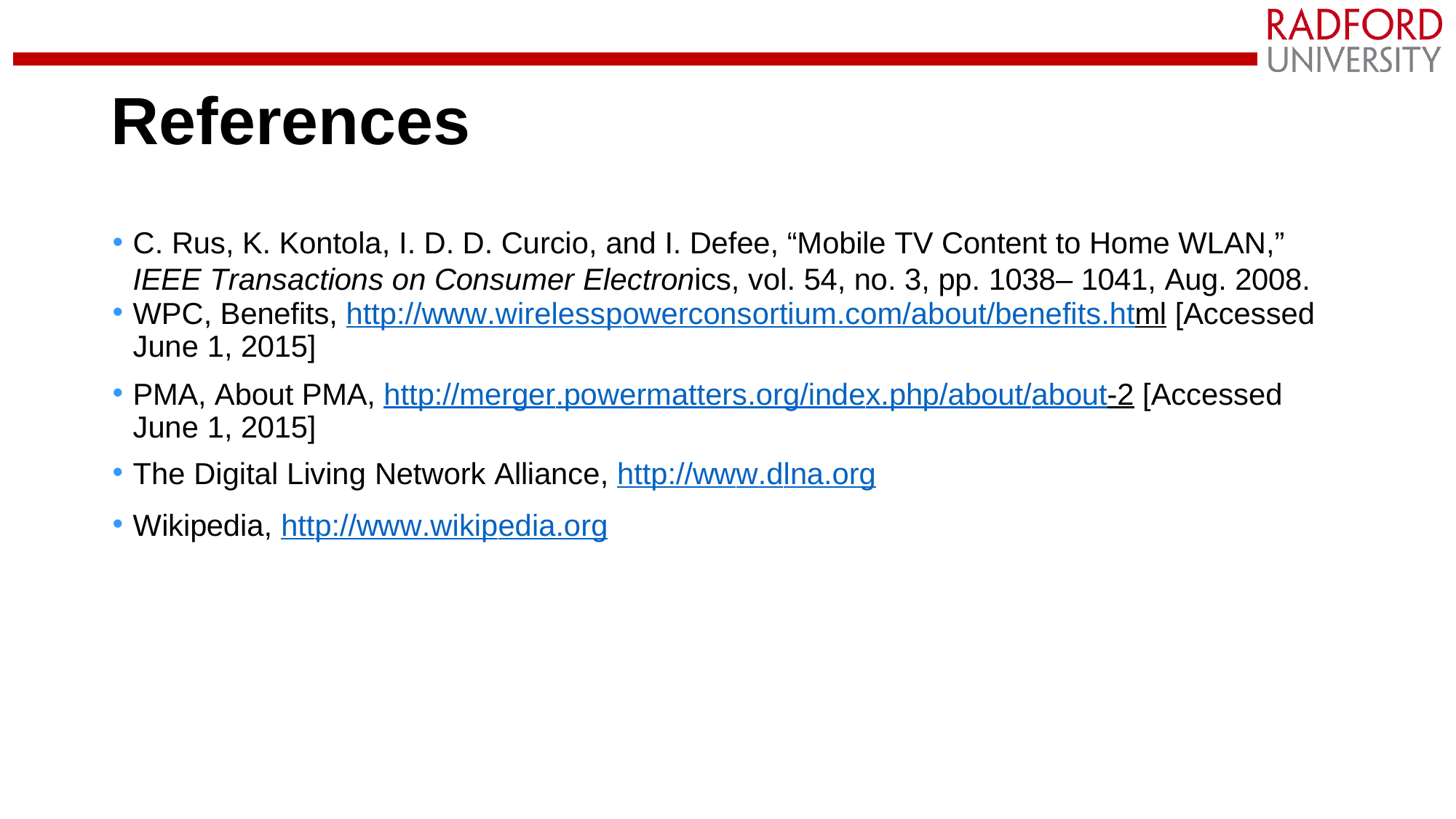

# References
C. Rus, K. Kontola, I. D. D. Curcio, and I. Defee, “Mobile TV Content to Home WLAN,” IEEE Transactions on Consumer Electronics, vol. 54, no. 3, pp. 1038– 1041, Aug. 2008.
WPC, Benefits, http://www.wirelesspowerconsortium.com/about/benefits.html [Accessed June 1, 2015]
PMA, About PMA, http://merger.powermatters.org/index.php/about/about-2 [Accessed June 1, 2015]
The Digital Living Network Alliance, http://www.dlna.org
Wikipedia, http://www.wikipedia.org